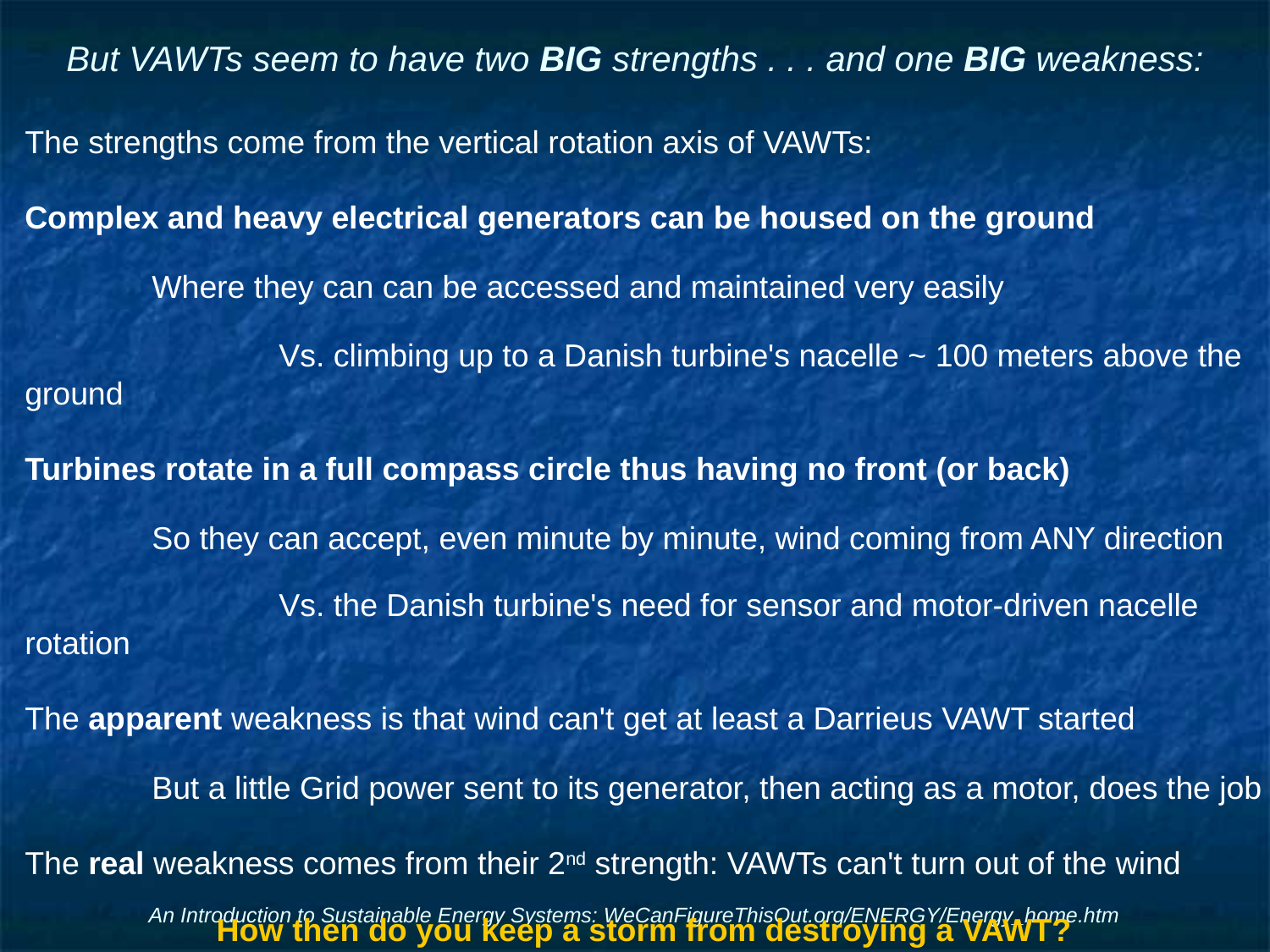

# But VAWTs seem to have two BIG strengths . . . and one BIG weakness:
The strengths come from the vertical rotation axis of VAWTs:

Complex and heavy electrical generators can be housed on the ground

	Where they can can be accessed and maintained very easily

		Vs. climbing up to a Danish turbine's nacelle ~ 100 meters above the ground

Turbines rotate in a full compass circle thus having no front (or back)

	So they can accept, even minute by minute, wind coming from ANY direction

		Vs. the Danish turbine's need for sensor and motor-driven nacelle rotation

The apparent weakness is that wind can't get at least a Darrieus VAWT started

	But a little Grid power sent to its generator, then acting as a motor, does the job

The real weakness comes from their 2nd strength: VAWTs can't turn out of the wind

How then do you keep a storm from destroying a VAWT?
An Introduction to Sustainable Energy Systems: WeCanFigureThisOut.org/ENERGY/Energy_home.htm